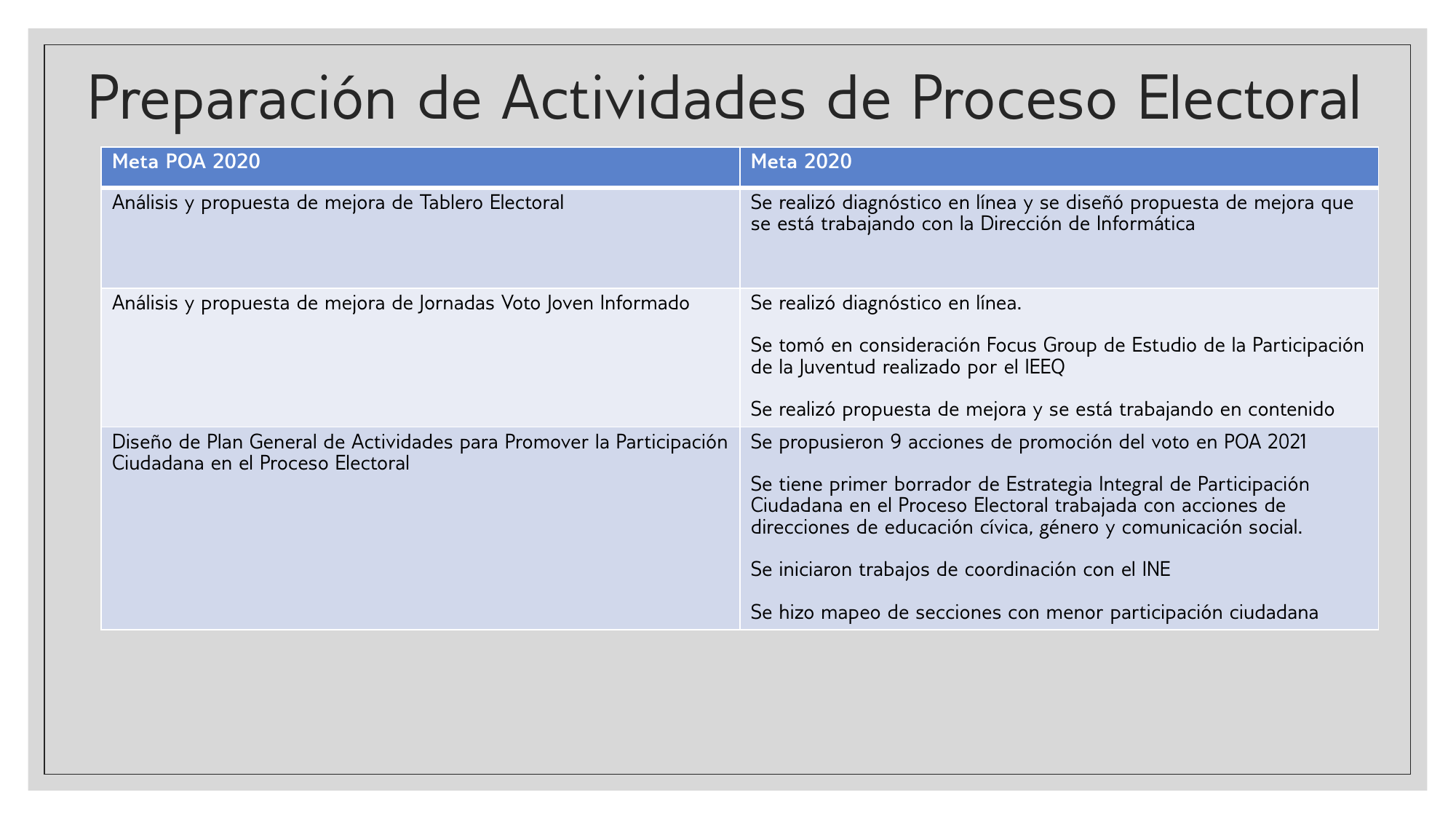

# Preparación de Actividades de Proceso Electoral
| Meta POA 2020 | Meta 2020 |
| --- | --- |
| Análisis y propuesta de mejora de Tablero Electoral | Se realizó diagnóstico en línea y se diseñó propuesta de mejora que se está trabajando con la Dirección de Informática |
| Análisis y propuesta de mejora de Jornadas Voto Joven Informado | Se realizó diagnóstico en línea. Se tomó en consideración Focus Group de Estudio de la Participación de la Juventud realizado por el IEEQ Se realizó propuesta de mejora y se está trabajando en contenido |
| Diseño de Plan General de Actividades para Promover la Participación Ciudadana en el Proceso Electoral | Se propusieron 9 acciones de promoción del voto en POA 2021 Se tiene primer borrador de Estrategia Integral de Participación Ciudadana en el Proceso Electoral trabajada con acciones de direcciones de educación cívica, género y comunicación social. Se iniciaron trabajos de coordinación con el INE Se hizo mapeo de secciones con menor participación ciudadana |